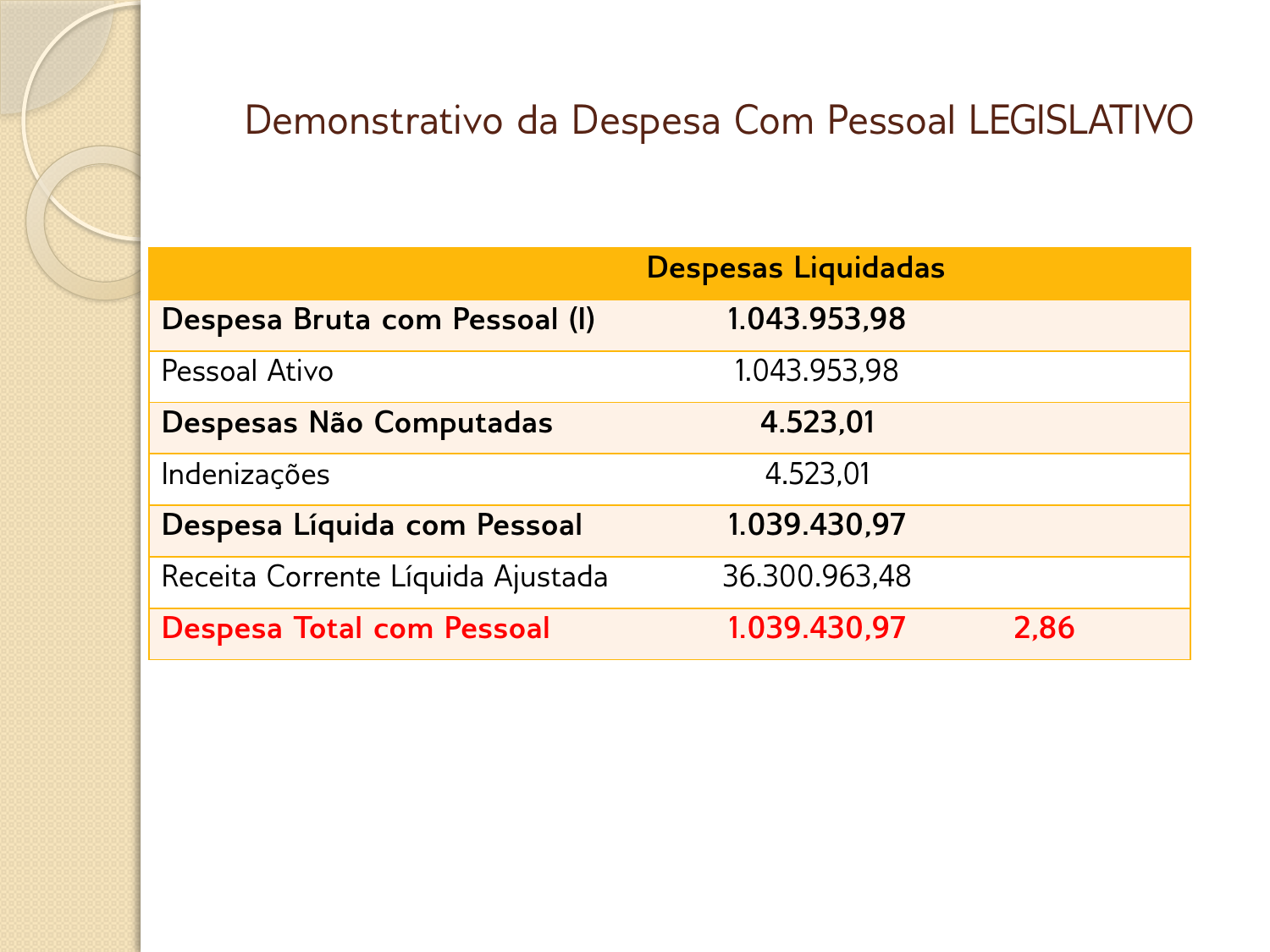

# Demonstrativo da Despesa Com Pessoal LEGISLATIVO
|  | Despesas Liquidadas |  |
| --- | --- | --- |
| Despesa Bruta com Pessoal (I) | 1.043.953,98 |  |
| Pessoal Ativo | 1.043.953,98 |  |
| Despesas Não Computadas | 4.523,01 |  |
| Indenizações | 4.523,01 |  |
| Despesa Líquida com Pessoal | 1.039.430,97 |  |
| Receita Corrente Líquida Ajustada | 36.300.963,48 |  |
| Despesa Total com Pessoal | 1.039.430,97 | 2,86 |